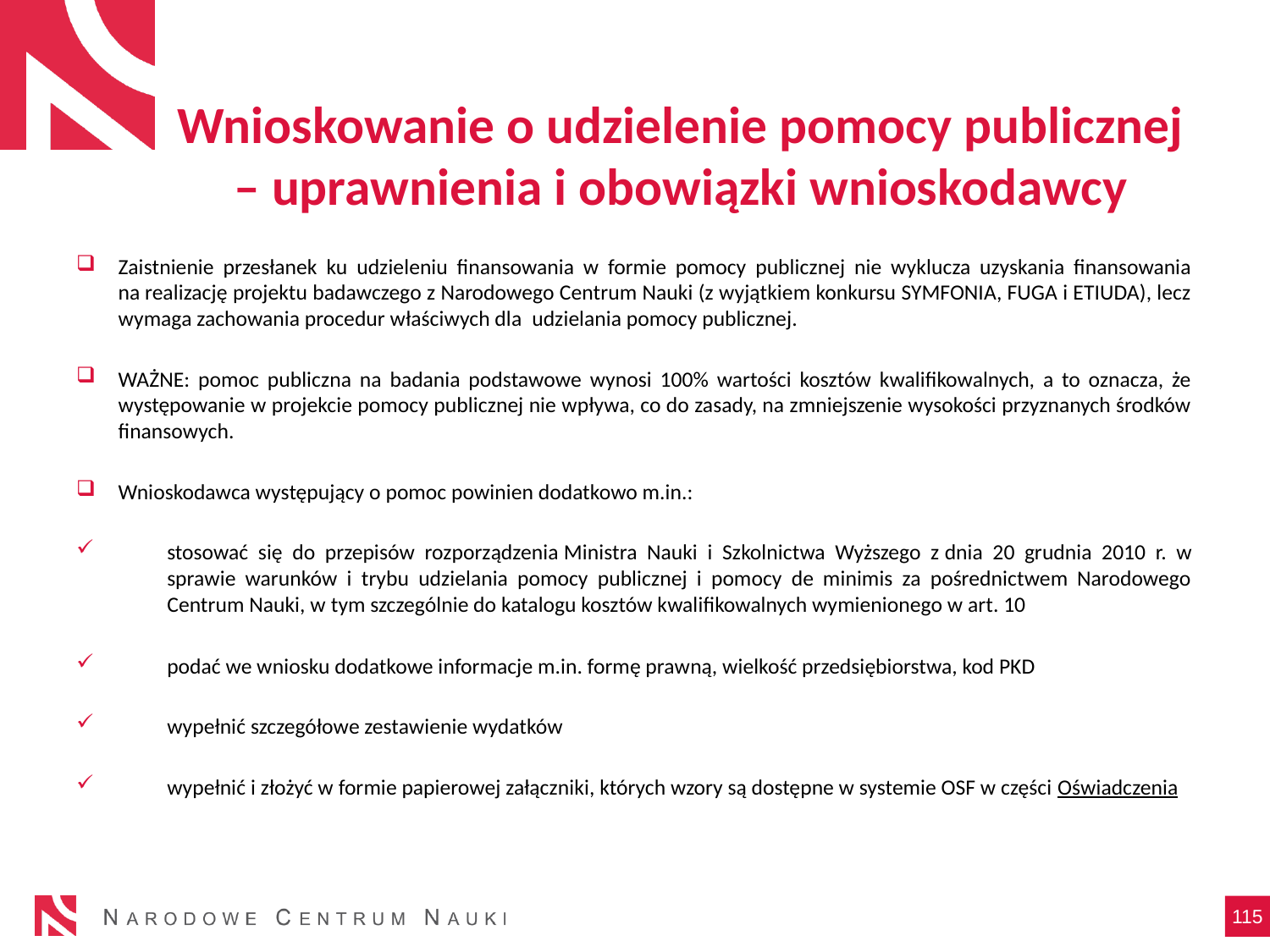

# Wnioskowanie o udzielenie pomocy publicznej – uprawnienia i obowiązki wnioskodawcy

Zaistnienie przesłanek ku udzieleniu finansowania w formie pomocy publicznej nie wyklucza uzyskania finansowania na realizację projektu badawczego z Narodowego Centrum Nauki (z wyjątkiem konkursu SYMFONIA, FUGA i ETIUDA), lecz wymaga zachowania procedur właściwych dla  udzielania pomocy publicznej.

WAŻNE: pomoc publiczna na badania podstawowe wynosi 100% wartości kosztów kwalifikowalnych, a to oznacza, że występowanie w projekcie pomocy publicznej nie wpływa, co do zasady, na zmniejszenie wysokości przyznanych środków finansowych.

Wnioskodawca występujący o pomoc powinien dodatkowo m.in.:

stosować się do przepisów rozporządzenia Ministra Nauki i Szkolnictwa Wyższego z dnia 20 grudnia 2010 r. w sprawie warunków i trybu udzielania pomocy publicznej i pomocy de minimis za pośrednictwem Narodowego Centrum Nauki, w tym szczególnie do katalogu kosztów kwalifikowalnych wymienionego w art. 10

podać we wniosku dodatkowe informacje m.in. formę prawną, wielkość przedsiębiorstwa, kod PKD

wypełnić szczegółowe zestawienie wydatków

wypełnić i złożyć w formie papierowej załączniki, których wzory są dostępne w systemie OSF w części Oświadczenia

115